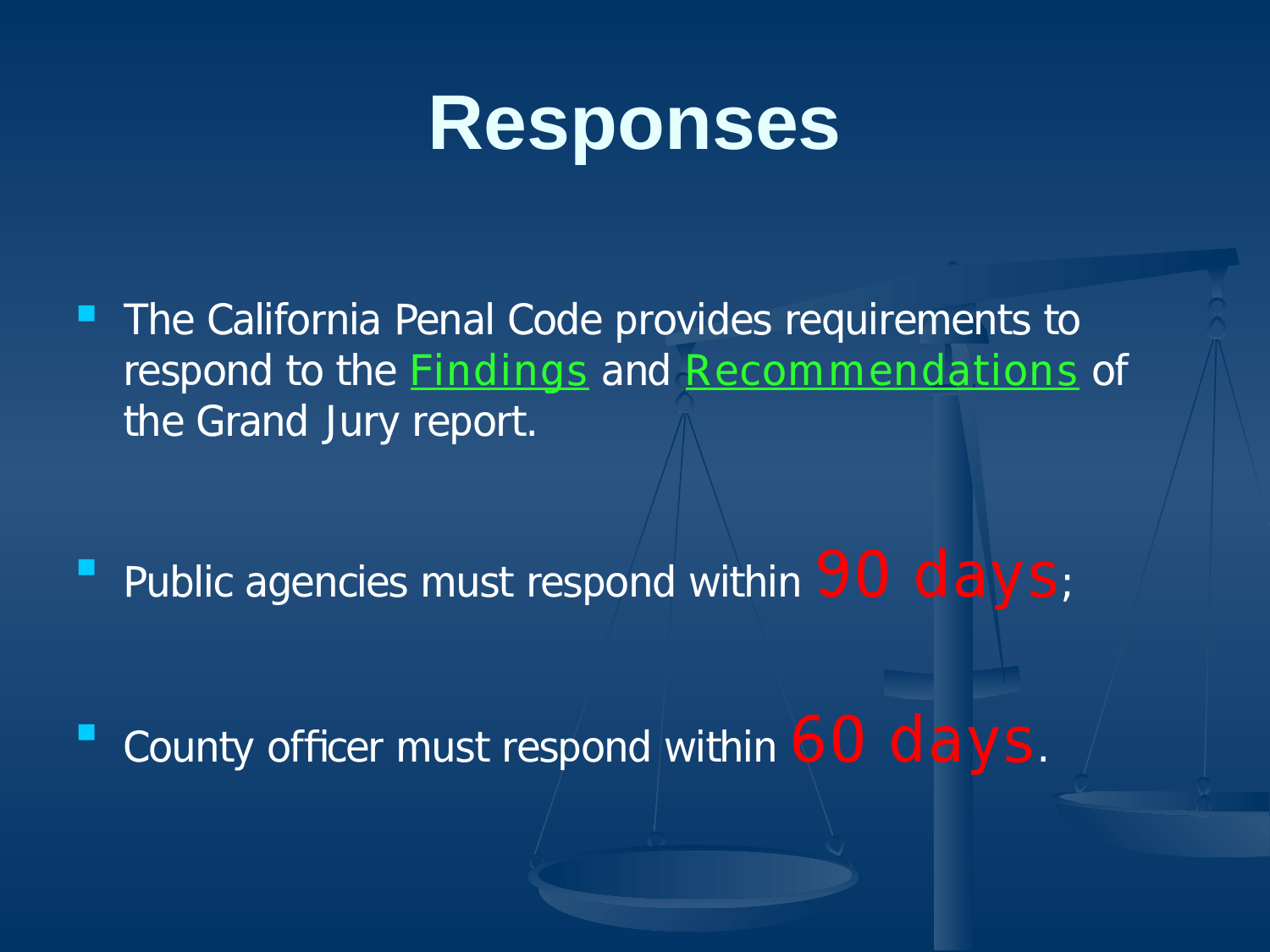

# Responses
The California Penal Code provides requirements to respond to the Findings and Recommendations of the Grand Jury report.
Public agencies must respond within 90 days;
County officer must respond within 60 days.